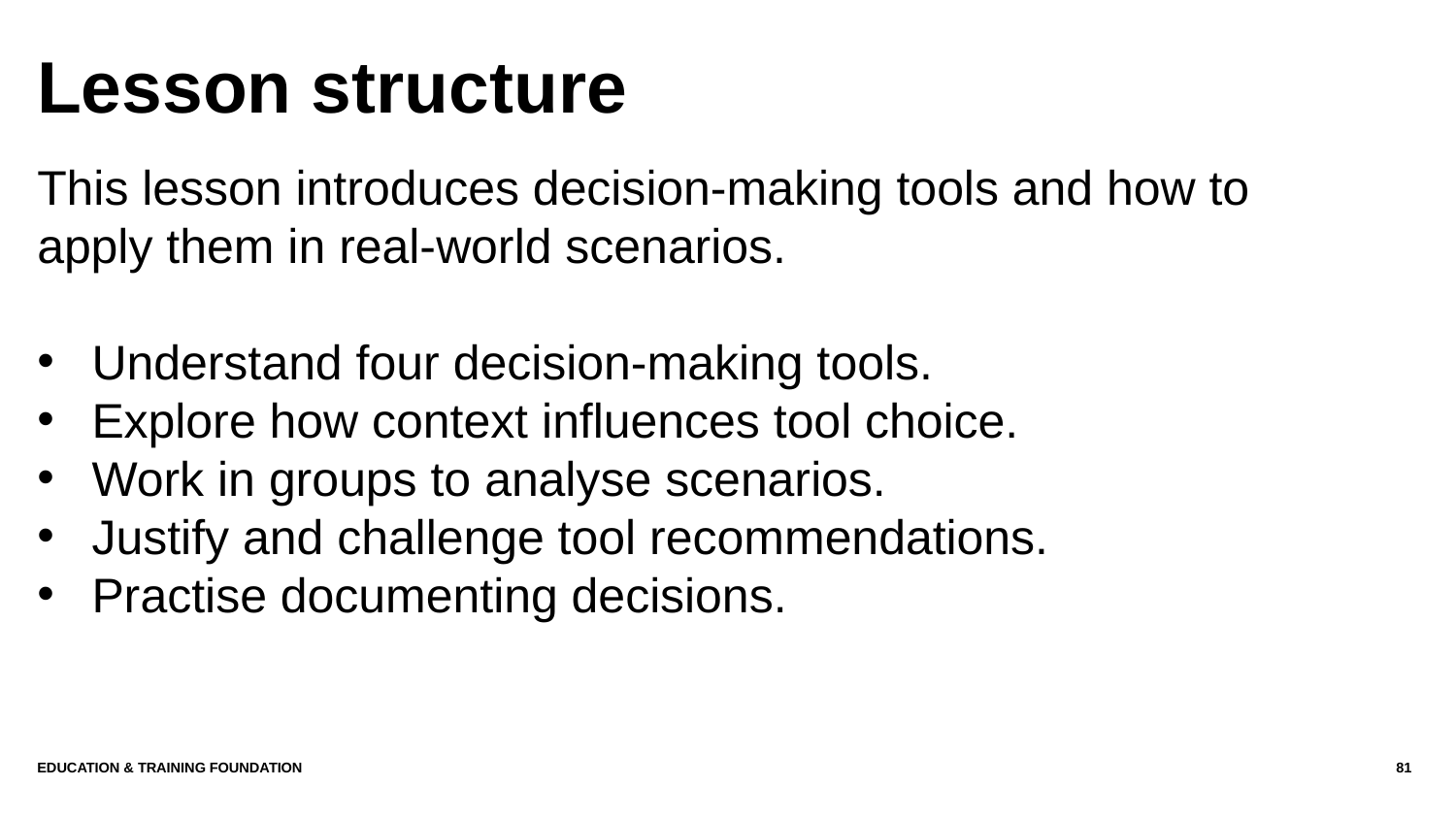

# Lesson structure
This lesson introduces decision-making tools and how to apply them in real-world scenarios.

Understand four decision-making tools.
Explore how context influences tool choice.
Work in groups to analyse scenarios.
Justify and challenge tool recommendations.
Practise documenting decisions.
Education & Training Foundation
81